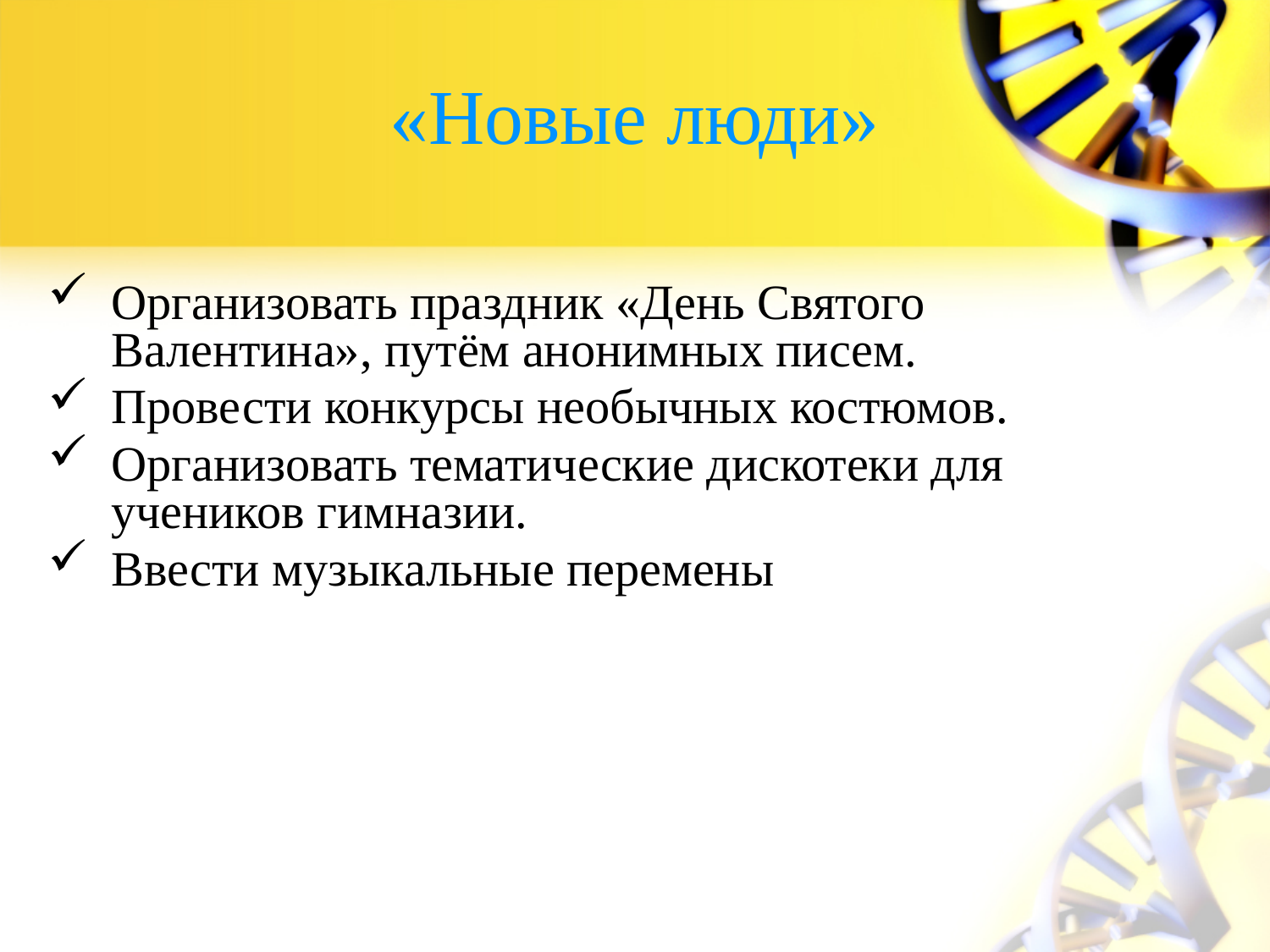

# «Новые люди»
Организовать праздник «День Святого Валентина», путём анонимных писем.
Провести конкурсы необычных костюмов.
Организовать тематические дискотеки для учеников гимназии.
Ввести музыкальные перемены